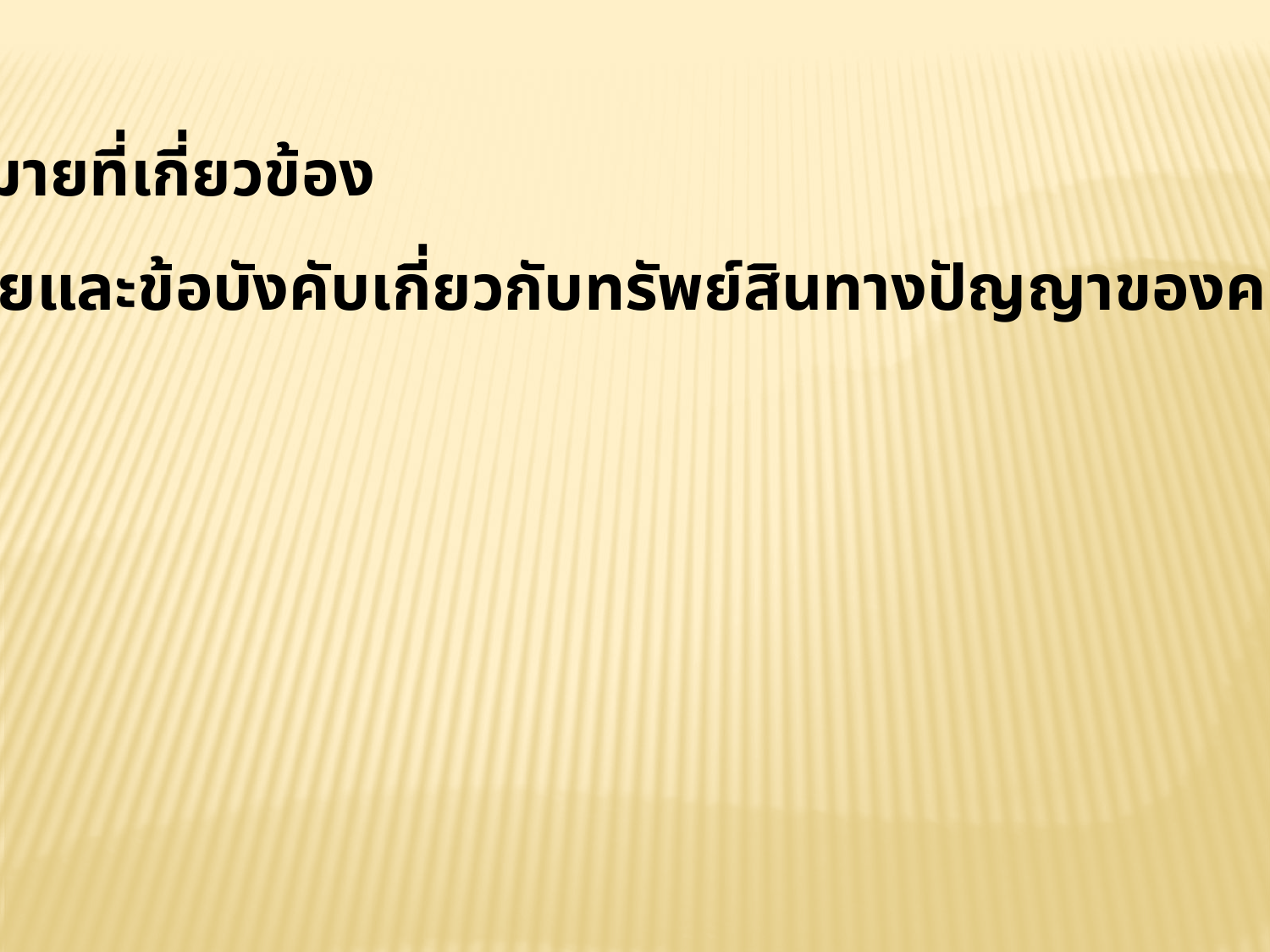

4.กฎหมายที่เกี่ยวข้อง
กฎหมายและข้อบังคับเกี่ยวกับทรัพย์สินทางปัญญาของคนไทย